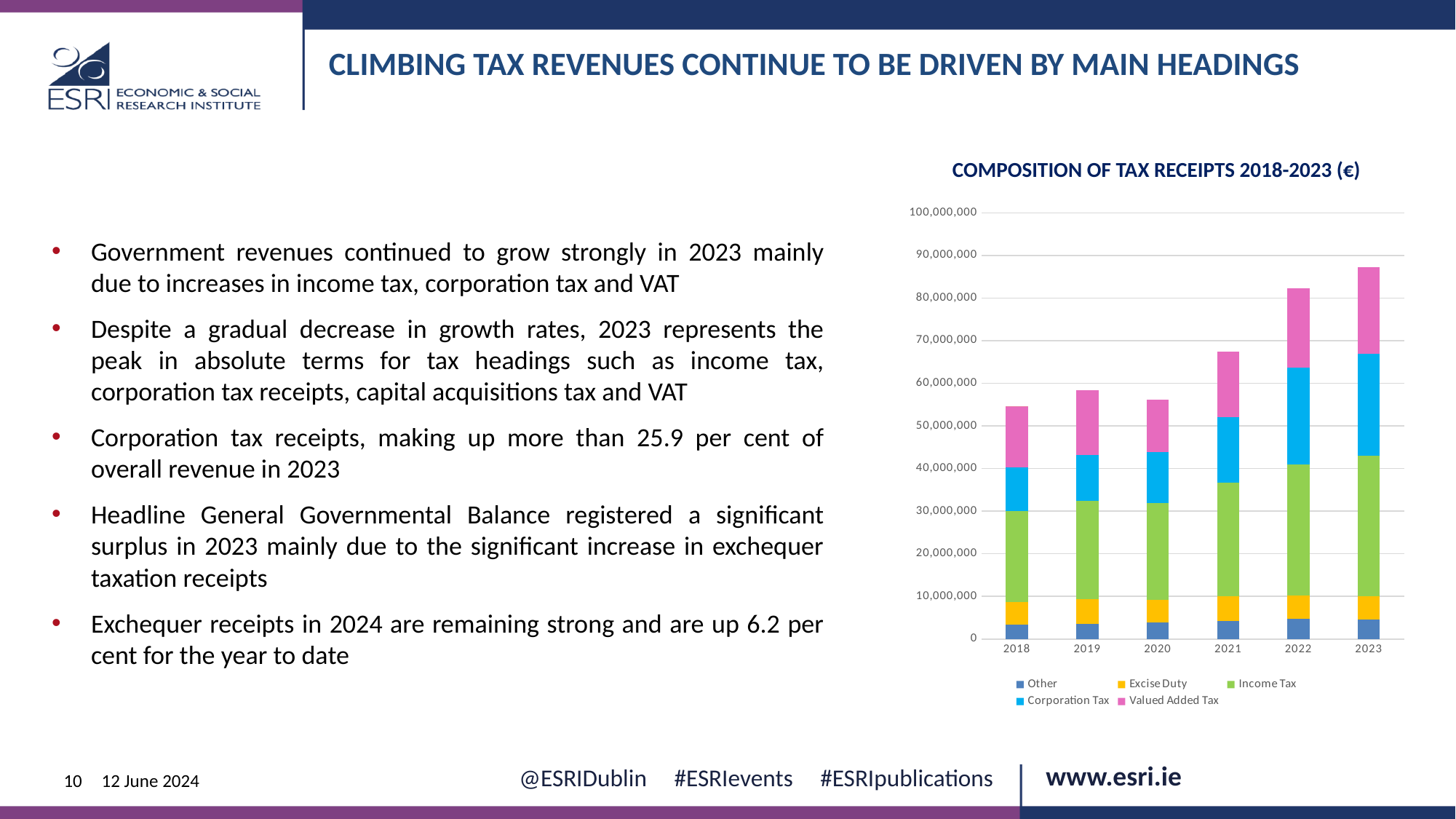

CLIMBING TAX REVENUES CONTINUE TO BE DRIVEN BY MAIN HEADINGS
Composition of tax receipts 2018-2023 (€)

[unsupported chart]

Government revenues continued to grow strongly in 2023 mainly due to increases in income tax, corporation tax and VAT
Despite a gradual decrease in growth rates, 2023 represents the peak in absolute terms for tax headings such as income tax, corporation tax receipts, capital acquisitions tax and VAT
Corporation tax receipts, making up more than 25.9 per cent of overall revenue in 2023
Headline General Governmental Balance registered a significant surplus in 2023 mainly due to the significant increase in exchequer taxation receipts
Exchequer receipts in 2024 are remaining strong and are up 6.2 per cent for the year to date
10
12 June 2024